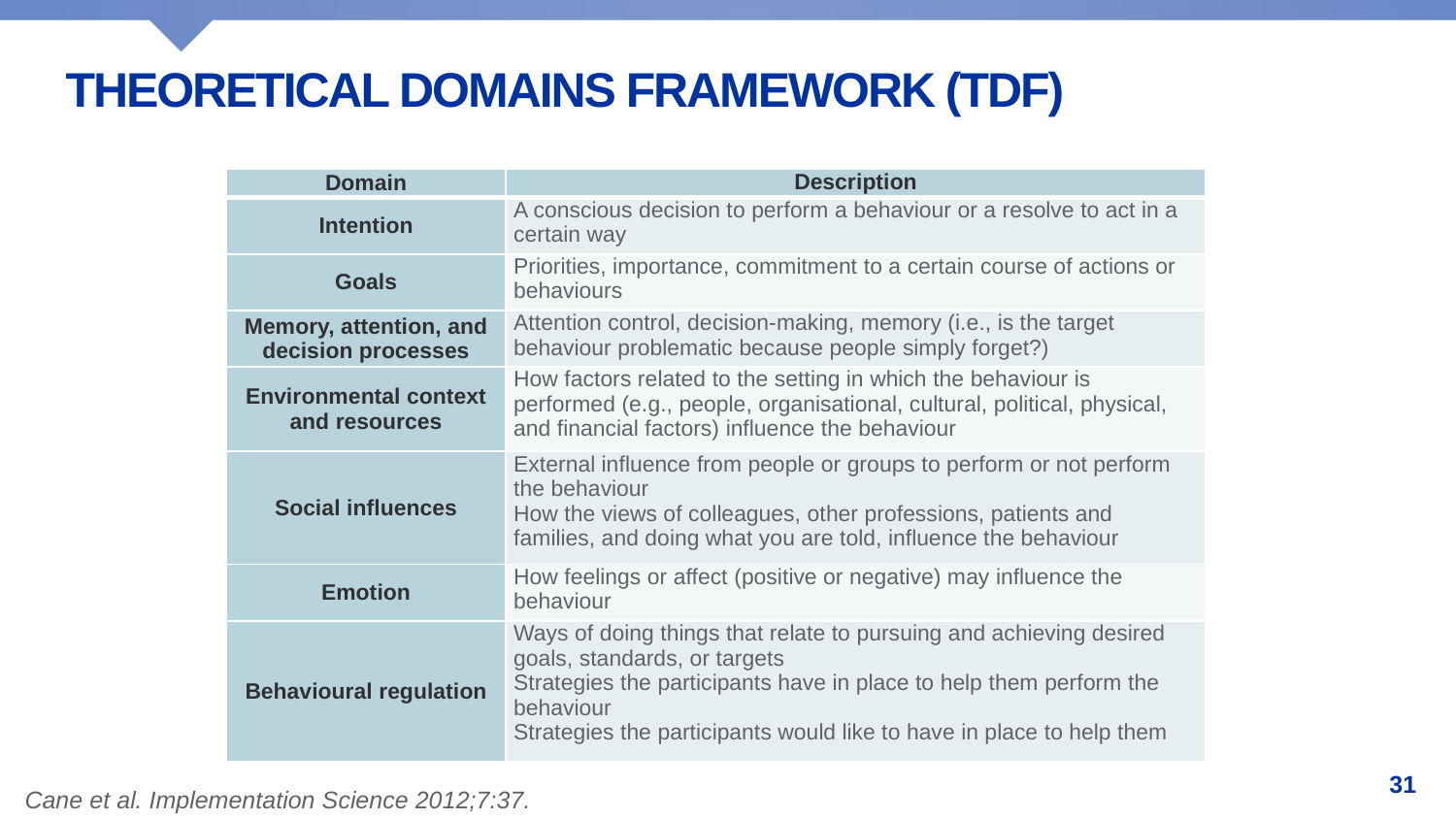

Theoretical domains framework (TDF)
Theoretical Domains Framework (TDF)
| Domain | Description |
| --- | --- |
| Intention | A conscious decision to perform a behaviour or a resolve to act in a certain way |
| Goals | Priorities, importance, commitment to a certain course of actions or behaviours |
| Memory, attention, and decision processes | Attention control, decision-making, memory (i.e., is the target behaviour problematic because people simply forget?) |
| Environmental context and resources | How factors related to the setting in which the behaviour is performed (e.g., people, organisational, cultural, political, physical, and financial factors) influence the behaviour |
| Social influences | External influence from people or groups to perform or not perform the behaviour How the views of colleagues, other professions, patients and families, and doing what you are told, influence the behaviour |
| Emotion | How feelings or affect (positive or negative) may influence the behaviour |
| Behavioural regulation | Ways of doing things that relate to pursuing and achieving desired goals, standards, or targets Strategies the participants have in place to help them perform the behaviour Strategies the participants would like to have in place to help them |
31
Cane et al. Implementation Science 2012;7:37.